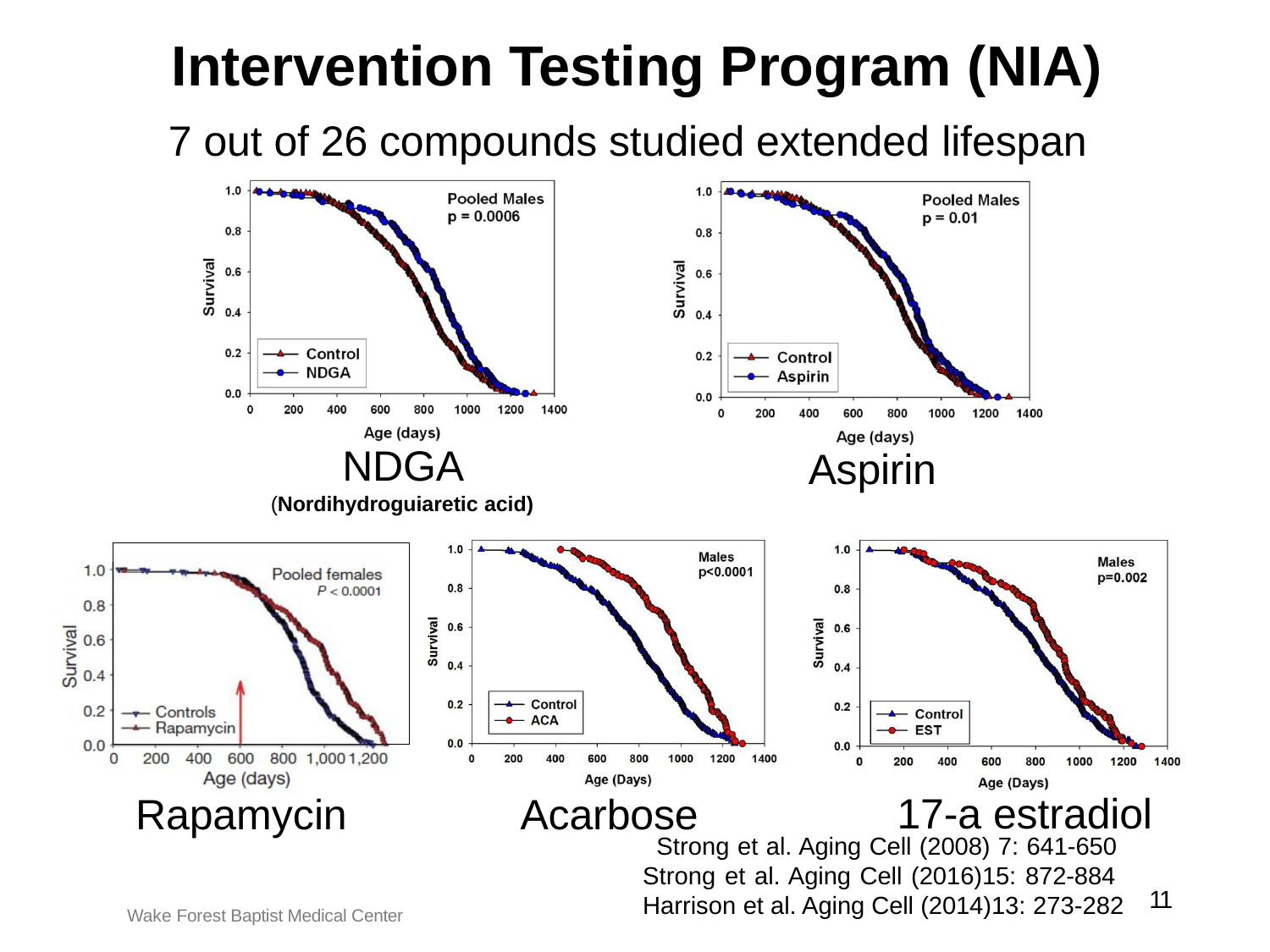

# Intervention Testing Program (NIA)
7 out of 26 compounds studied extended lifespan

NDGA
(Nordihydroguiaretic acid)

Aspirin

Acarbose

17-a estradiol

Rapamycin
Strong et al. Aging Cell (2008) 7: 641-650  Strong et al. Aging Cell (2016)15: 872-884  Harrison et al. Aging Cell (2014)13: 273-282
11
Wake Forest Baptist Medical Center